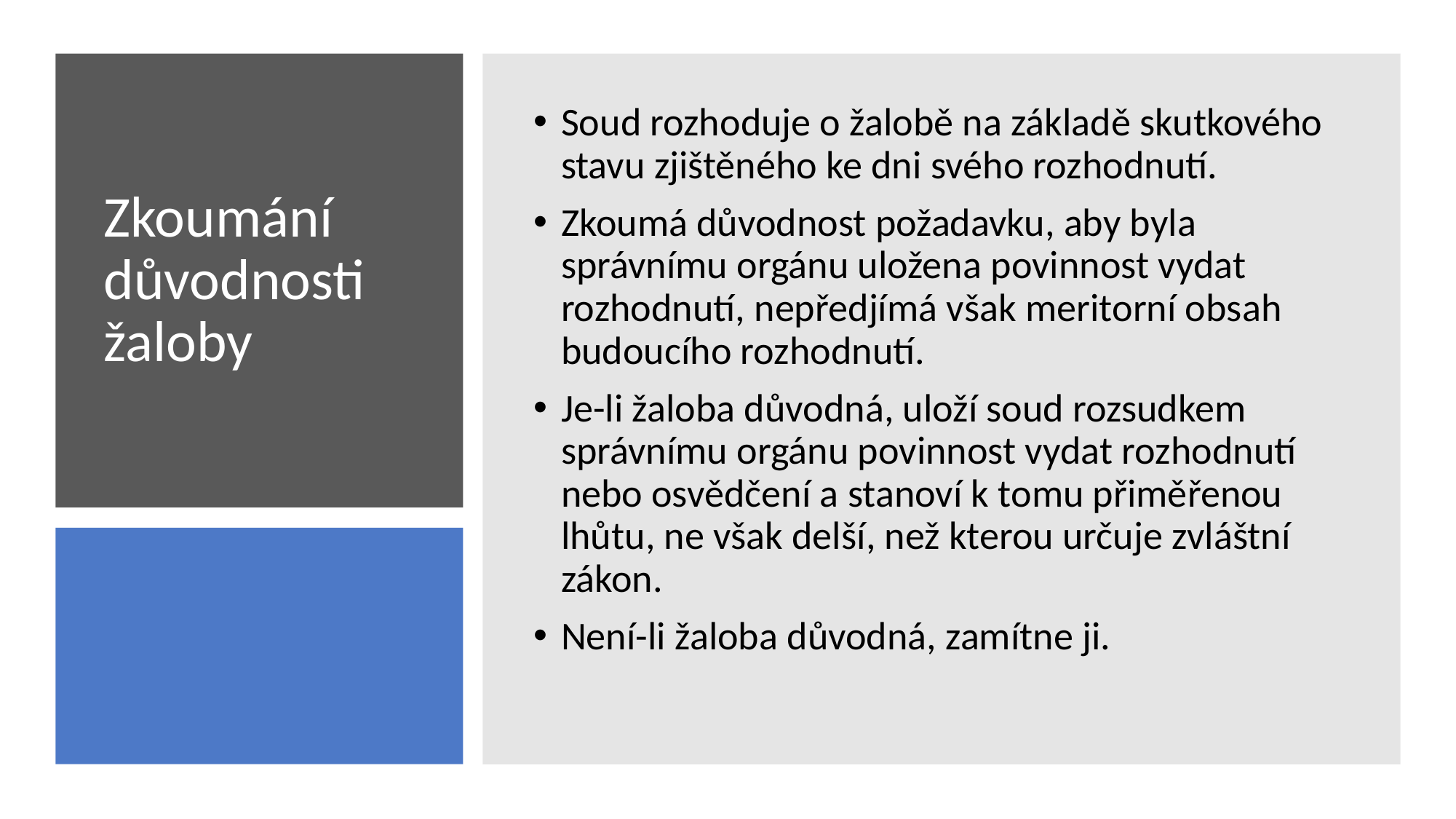

Soud rozhoduje o žalobě na základě skutkového stavu zjištěného ke dni svého rozhodnutí.
Zkoumá důvodnost požadavku, aby byla správnímu orgánu uložena povinnost vydat rozhodnutí, nepředjímá však meritorní obsah budoucího rozhodnutí.
Je-li žaloba důvodná, uloží soud rozsudkem správnímu orgánu povinnost vydat rozhodnutí nebo osvědčení a stanoví k tomu přiměřenou lhůtu, ne však delší, než kterou určuje zvláštní zákon.
Není-li žaloba důvodná, zamítne ji.

# Zkoumání důvodnosti žaloby